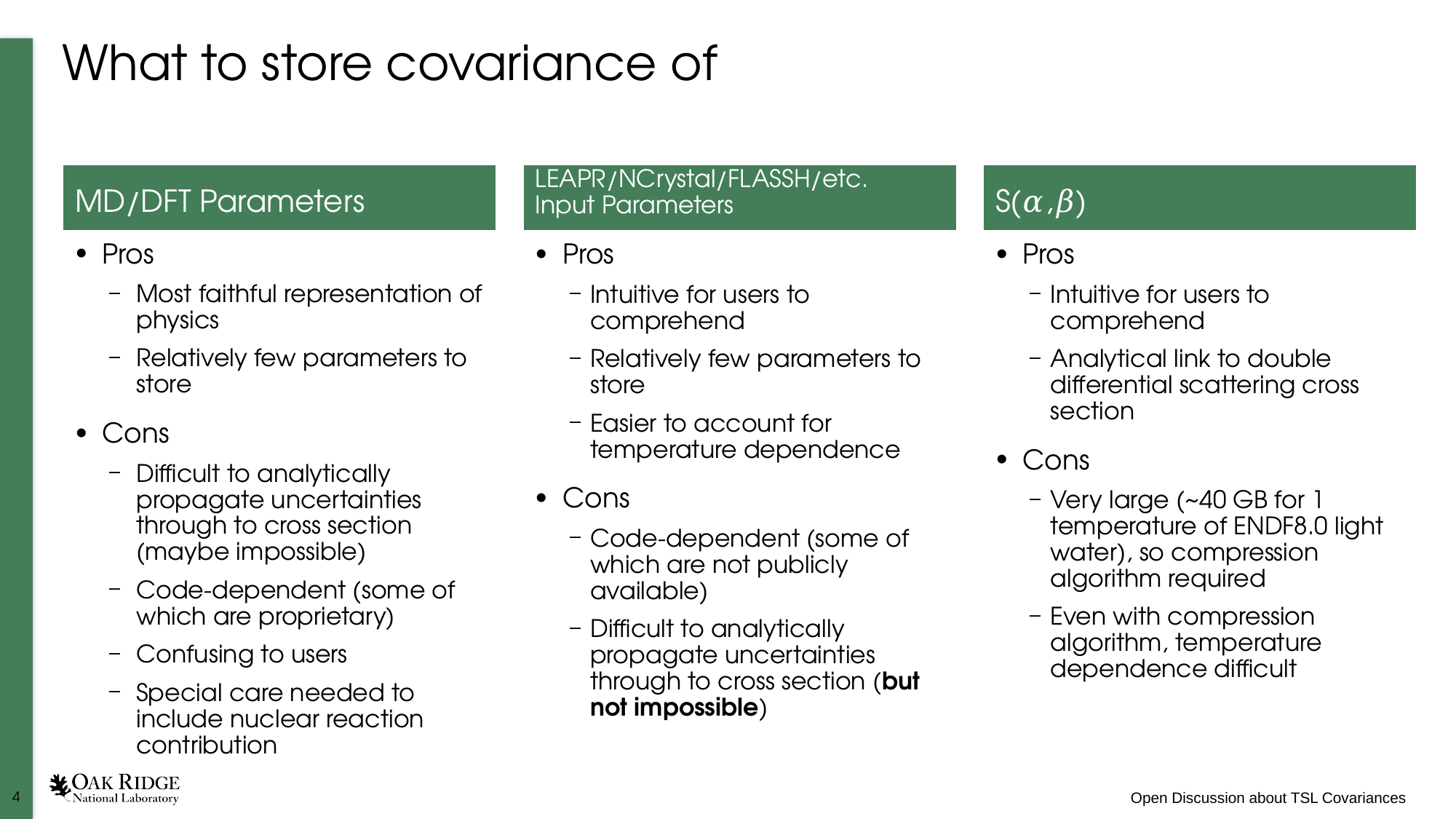

# What to store covariance of
MD/DFT Parameters
LEAPR/NCrystal/FLASSH/etc.
Input Parameters
S(𝛼,𝛽)
Pros
Most faithful representation of physics
Relatively few parameters to store
Cons
Difficult to analytically propagate uncertainties through to cross section (maybe impossible)
Code-dependent (some of which are proprietary)
Confusing to users
Special care needed to include nuclear reaction contribution
Pros
Intuitive for users to comprehend
Relatively few parameters to store
Easier to account for temperature dependence
Cons
Code-dependent (some of which are not publicly available)
Difficult to analytically propagate uncertainties through to cross section (but not impossible)
Pros
Intuitive for users to comprehend
Analytical link to double differential scattering cross section
Cons
Very large (~40 GB for 1 temperature of ENDF8.0 light water), so compression algorithm required
Even with compression algorithm, temperature dependence difficult